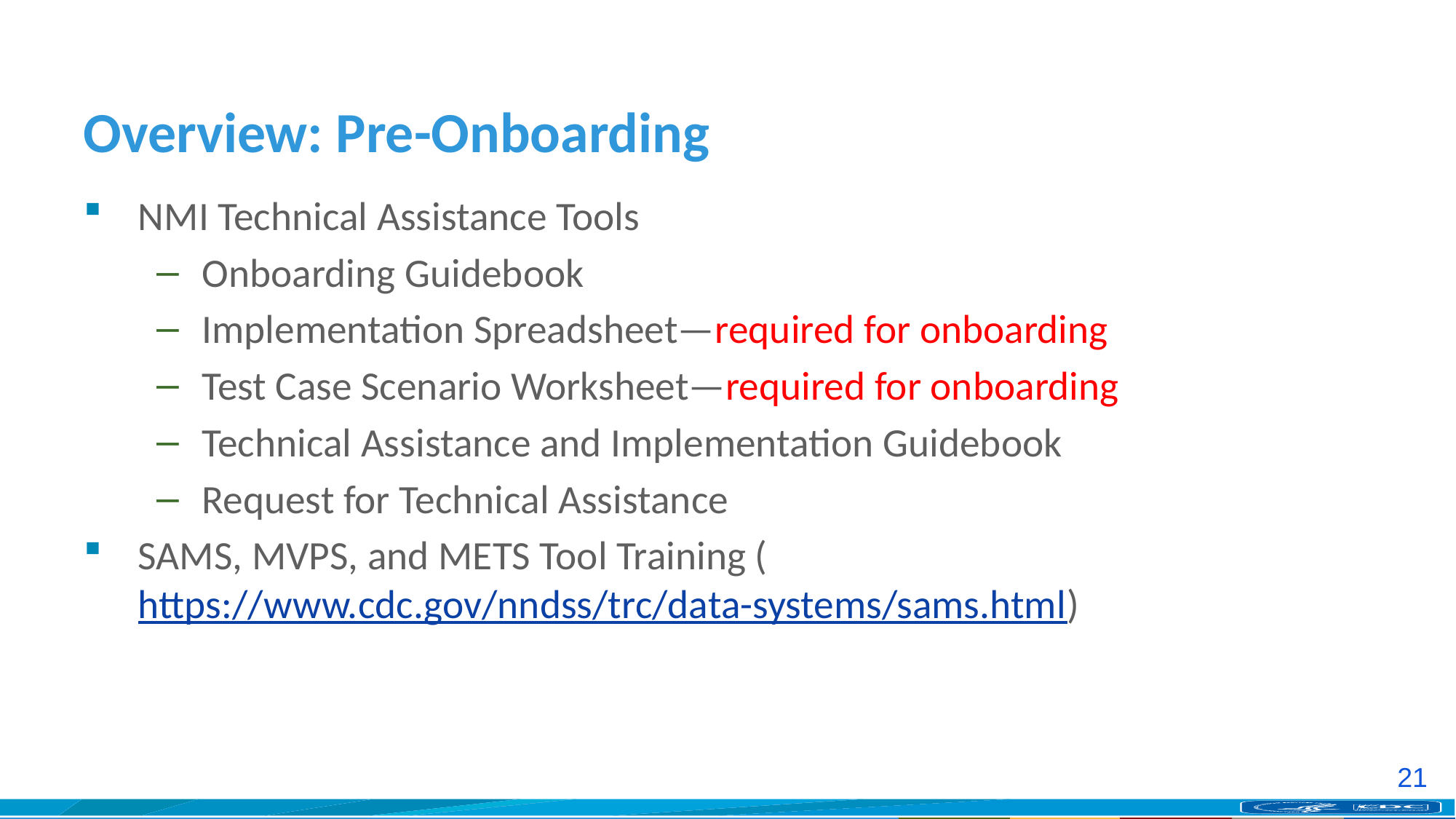

# Overview: Pre-Onboarding
NMI Technical Assistance Tools
Onboarding Guidebook
Implementation Spreadsheet—required for onboarding
Test Case Scenario Worksheet—required for onboarding
Technical Assistance and Implementation Guidebook
Request for Technical Assistance
SAMS, MVPS, and METS Tool Training (https://www.cdc.gov/nndss/trc/data-systems/sams.html)